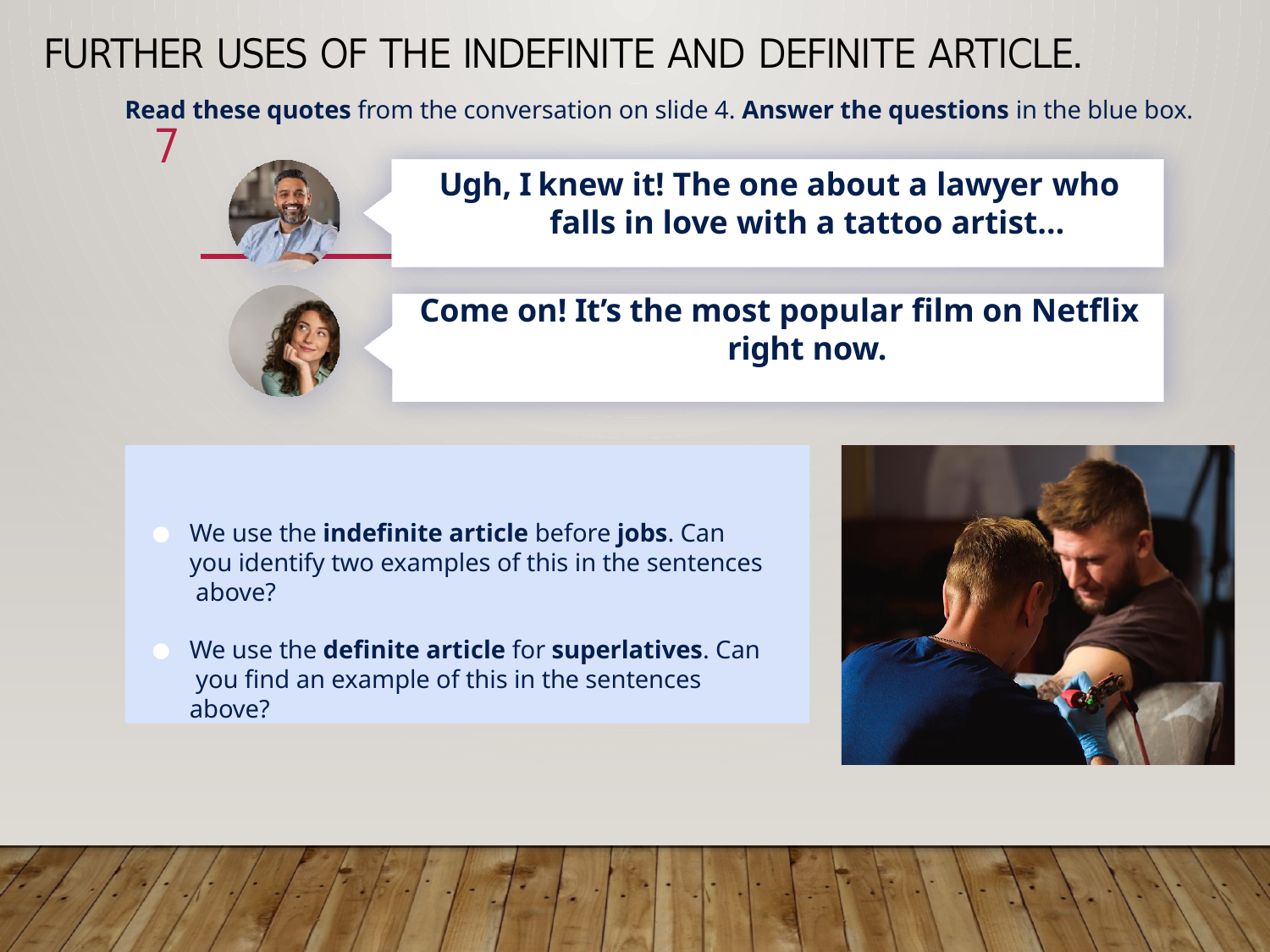

# Further uses of the indefinite and definite article.
Read these quotes from the conversation on slide 4. Answer the questions in the blue box.

Ugh, I knew it! The one about a lawyer who
falls in love with a tattoo artist…

Come on! It’s the most popular film on Netflix
right now.
7

We use the indefinite article before jobs. Can  you identify two examples of this in the sentences  above?

We use the definite article for superlatives. Can  you find an example of this in the sentences  above?